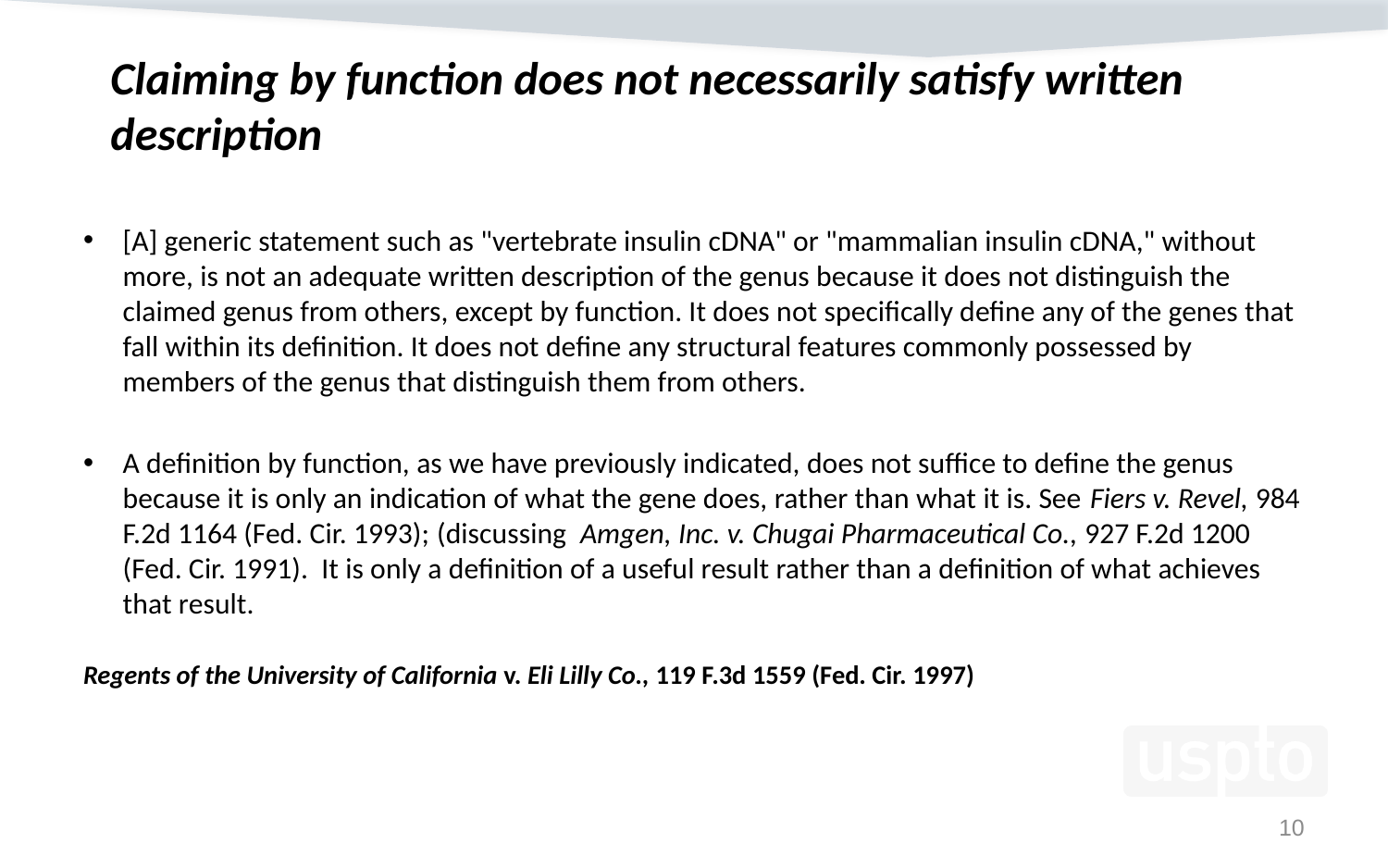

Claiming by function does not necessarily satisfy written description
#
[A] generic statement such as "vertebrate insulin cDNA" or "mammalian insulin cDNA," without more, is not an adequate written description of the genus because it does not distinguish the claimed genus from others, except by function. It does not specifically define any of the genes that fall within its definition. It does not define any structural features commonly possessed by members of the genus that distinguish them from others.

A definition by function, as we have previously indicated, does not suffice to define the genus because it is only an indication of what the gene does, rather than what it is. See Fiers v. Revel, 984 F.2d 1164 (Fed. Cir. 1993); (discussing  Amgen, Inc. v. Chugai Pharmaceutical Co., 927 F.2d 1200 (Fed. Cir. 1991).  It is only a definition of a useful result rather than a definition of what achieves that result.

Regents of the University of California v. Eli Lilly Co., 119 F.3d 1559 (Fed. Cir. 1997)

10